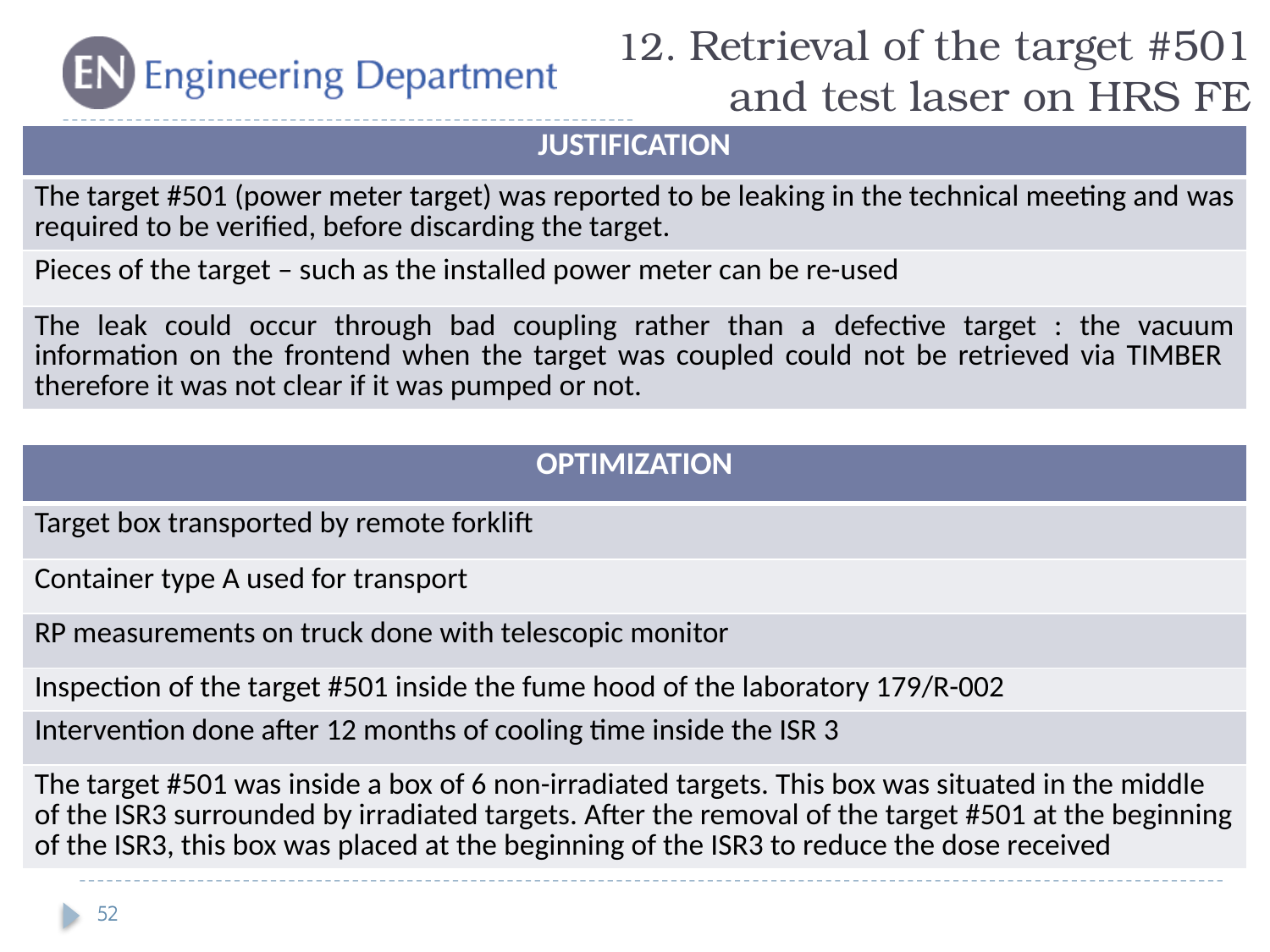

12. Retrieval of the target #501 and test laser on HRS FE

| JUSTIFICATION |
| --- |
| The target #501 (power meter target) was reported to be leaking in the technical meeting and was required to be verified, before discarding the target. |
| Pieces of the target – such as the installed power meter can be re-used |
| The leak could occur through bad coupling rather than a defective target : the vacuum information on the frontend when the target was coupled could not be retrieved via TIMBER therefore it was not clear if it was pumped or not. |
| OPTIMIZATION |
| --- |
| Target box transported by remote forklift |
| Container type A used for transport |
| RP measurements on truck done with telescopic monitor |
| Inspection of the target #501 inside the fume hood of the laboratory 179/R-002 |
| Intervention done after 12 months of cooling time inside the ISR 3 |
| The target #501 was inside a box of 6 non-irradiated targets. This box was situated in the middle of the ISR3 surrounded by irradiated targets. After the removal of the target #501 at the beginning of the ISR3, this box was placed at the beginning of the ISR3 to reduce the dose received |
52